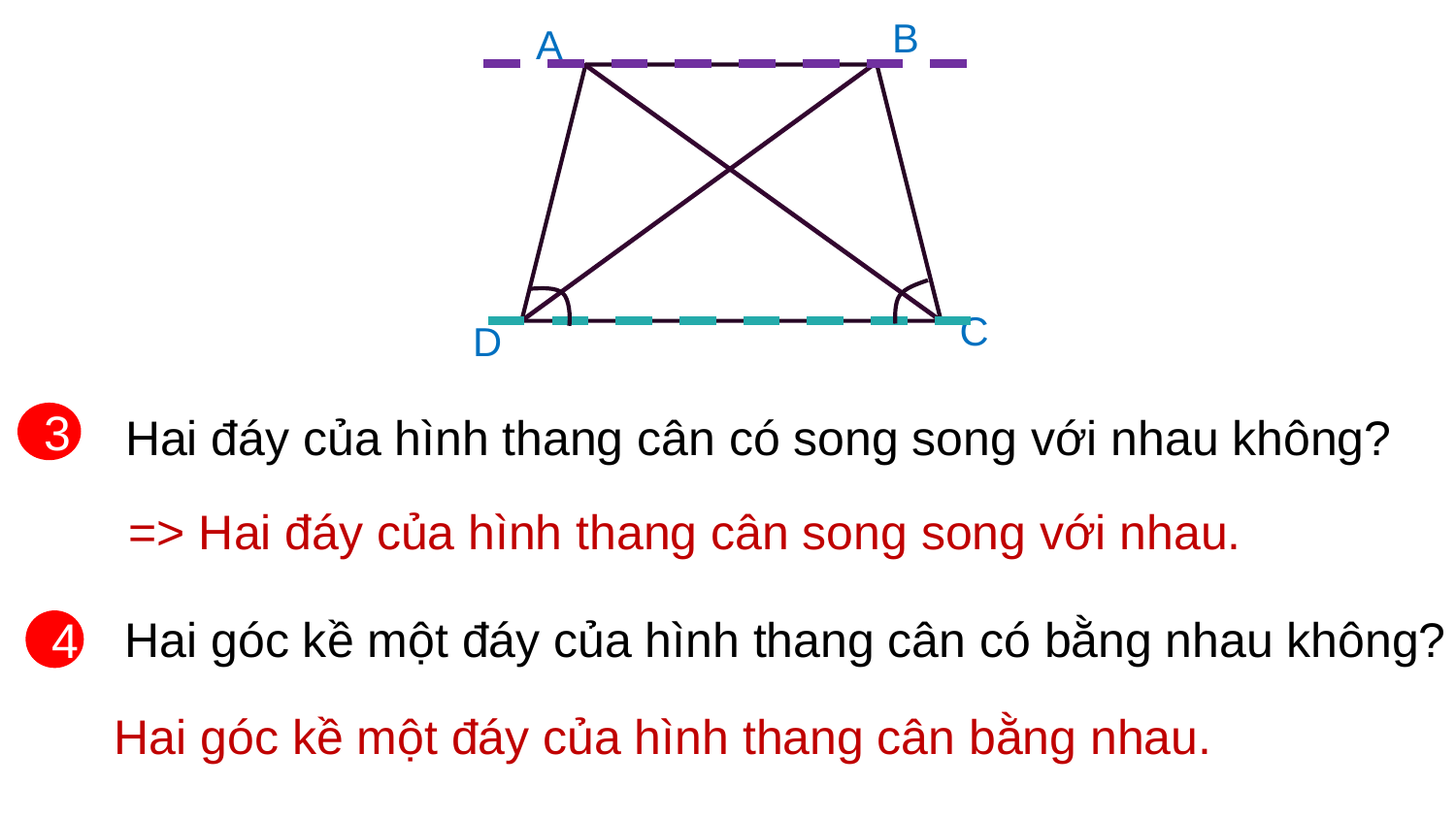

B
A

C
D

Hai đáy của hình thang cân có song song với nhau không?
3
=> Hai đáy của hình thang cân song song với nhau.
Hai góc kề một đáy của hình thang cân có bằng nhau không?
4
Hai góc kề một đáy của hình thang cân bằng nhau.